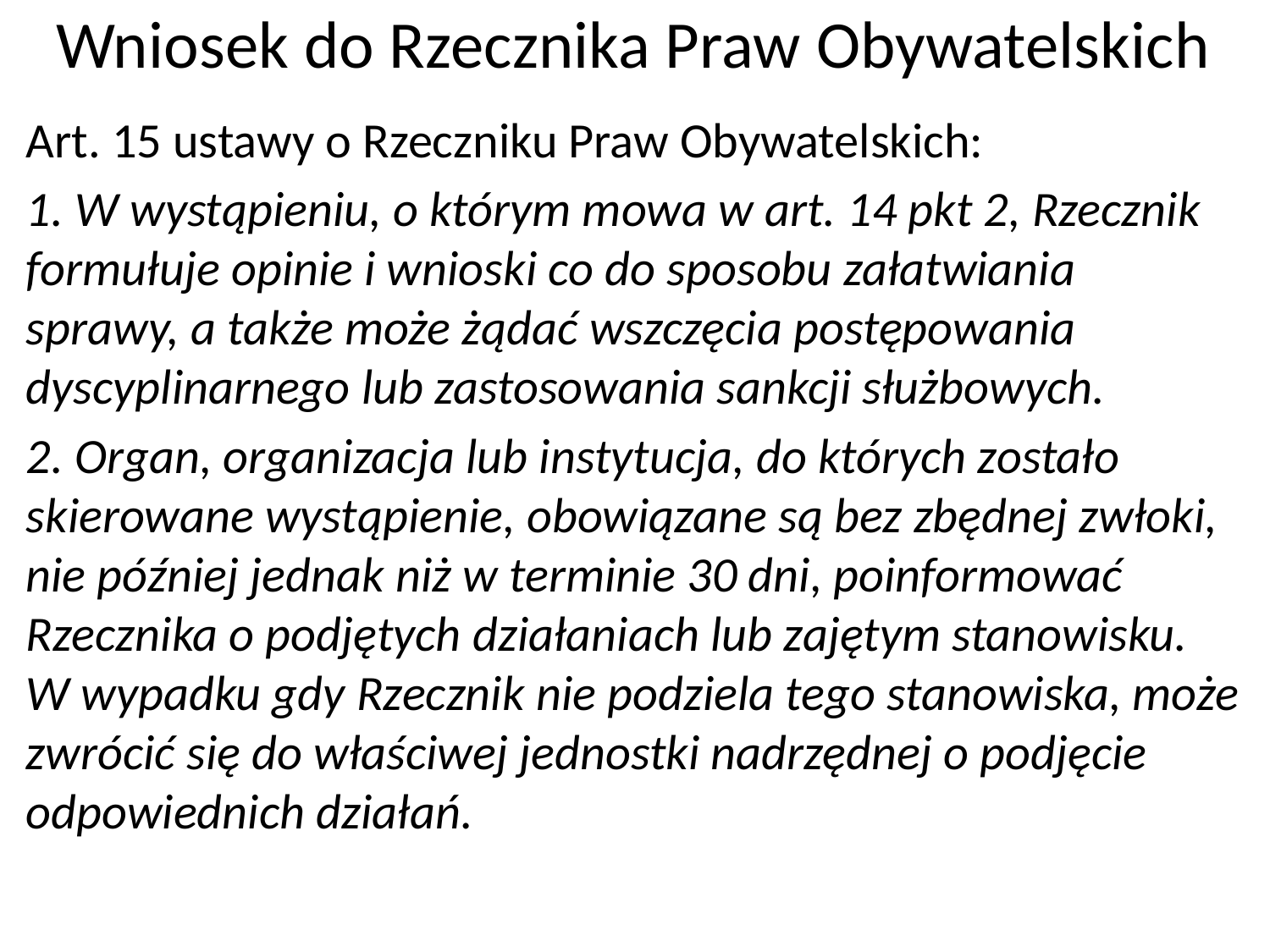

# Wniosek do Rzecznika Praw Obywatelskich
Art. 15 ustawy o Rzeczniku Praw Obywatelskich:
1. W wystąpieniu, o którym mowa w art. 14 pkt 2, Rzecznik formułuje opinie i wnioski co do sposobu załatwiania sprawy, a także może żądać wszczęcia postępowania dyscyplinarnego lub zastosowania sankcji służbowych.
2. Organ, organizacja lub instytucja, do których zostało skierowane wystąpienie, obowiązane są bez zbędnej zwłoki, nie później jednak niż w terminie 30 dni, poinformować Rzecznika o podjętych działaniach lub zajętym stanowisku. W wypadku gdy Rzecznik nie podziela tego stanowiska, może zwrócić się do właściwej jednostki nadrzędnej o podjęcie odpowiednich działań.